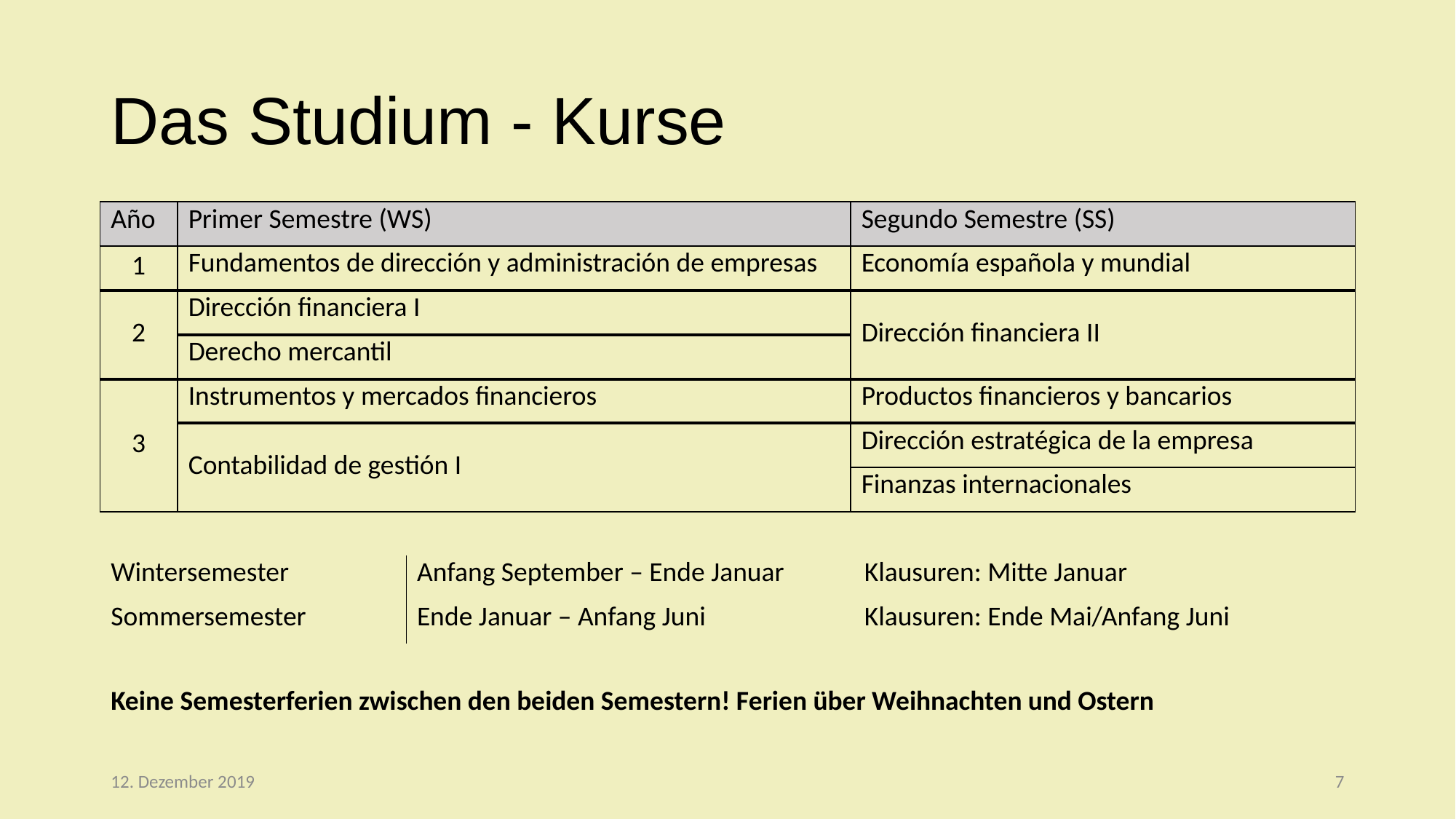

# Das Studium - Kurse
| Año | Primer Semestre (WS) | Segundo Semestre (SS) |
| --- | --- | --- |
| 1 | Fundamentos de dirección y administración de empresas | Economía española y mundial |
| 2 | Dirección financiera I | Dirección financiera II |
|  | Derecho mercantil |  |
| 3 | Instrumentos y mercados financieros | Productos financieros y bancarios |
|  | Contabilidad de gestión I | Dirección estratégica de la empresa |
|  |  | Finanzas internacionales |
| Wintersemester | Anfang September – Ende Januar | Klausuren: Mitte Januar |
| --- | --- | --- |
| Sommersemester | Ende Januar – Anfang Juni | Klausuren: Ende Mai/Anfang Juni |
Keine Semesterferien zwischen den beiden Semestern! Ferien über Weihnachten und Ostern
12. Dezember 2019
7